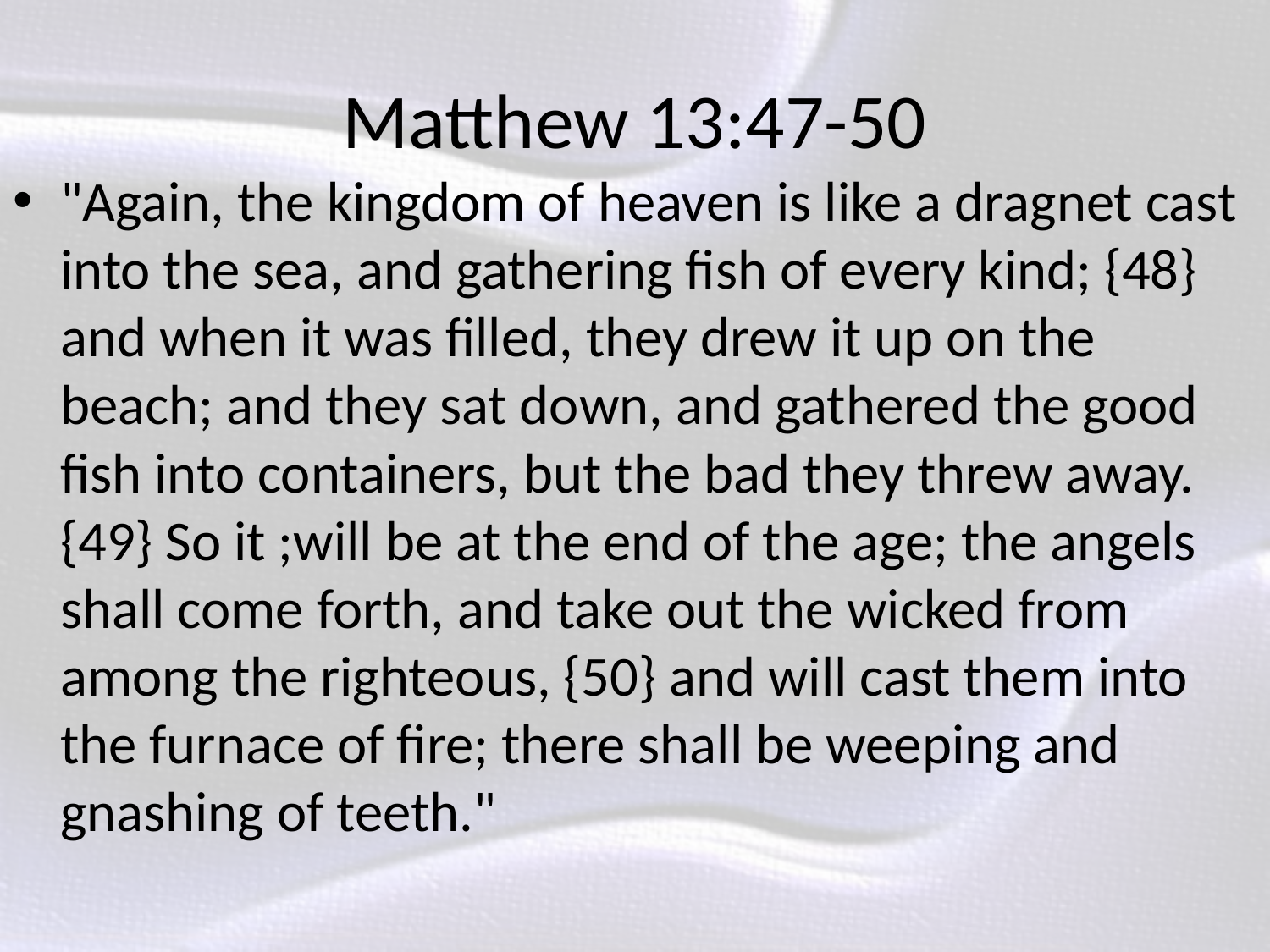

# Matthew 13:47-50
"Again, the kingdom of heaven is like a dragnet cast into the sea, and gathering fish of every kind; {48} and when it was filled, they drew it up on the beach; and they sat down, and gathered the good fish into containers, but the bad they threw away. {49} So it ;will be at the end of the age; the angels shall come forth, and take out the wicked from among the righteous, {50} and will cast them into the furnace of fire; there shall be weeping and gnashing of teeth."